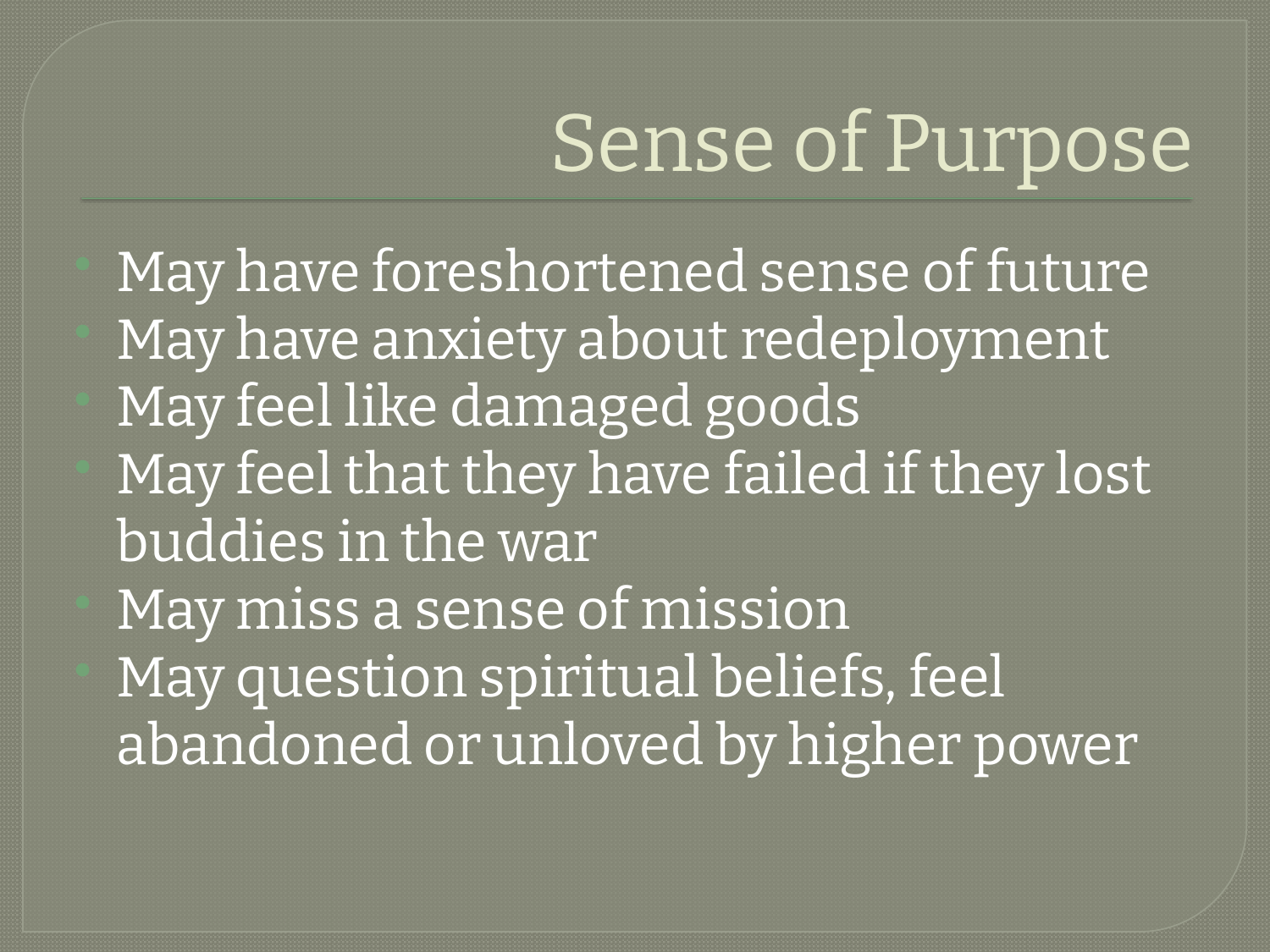

# Sense of Purpose
May have foreshortened sense of future
May have anxiety about redeployment
May feel like damaged goods
May feel that they have failed if they lost buddies in the war
May miss a sense of mission
May question spiritual beliefs, feel abandoned or unloved by higher power